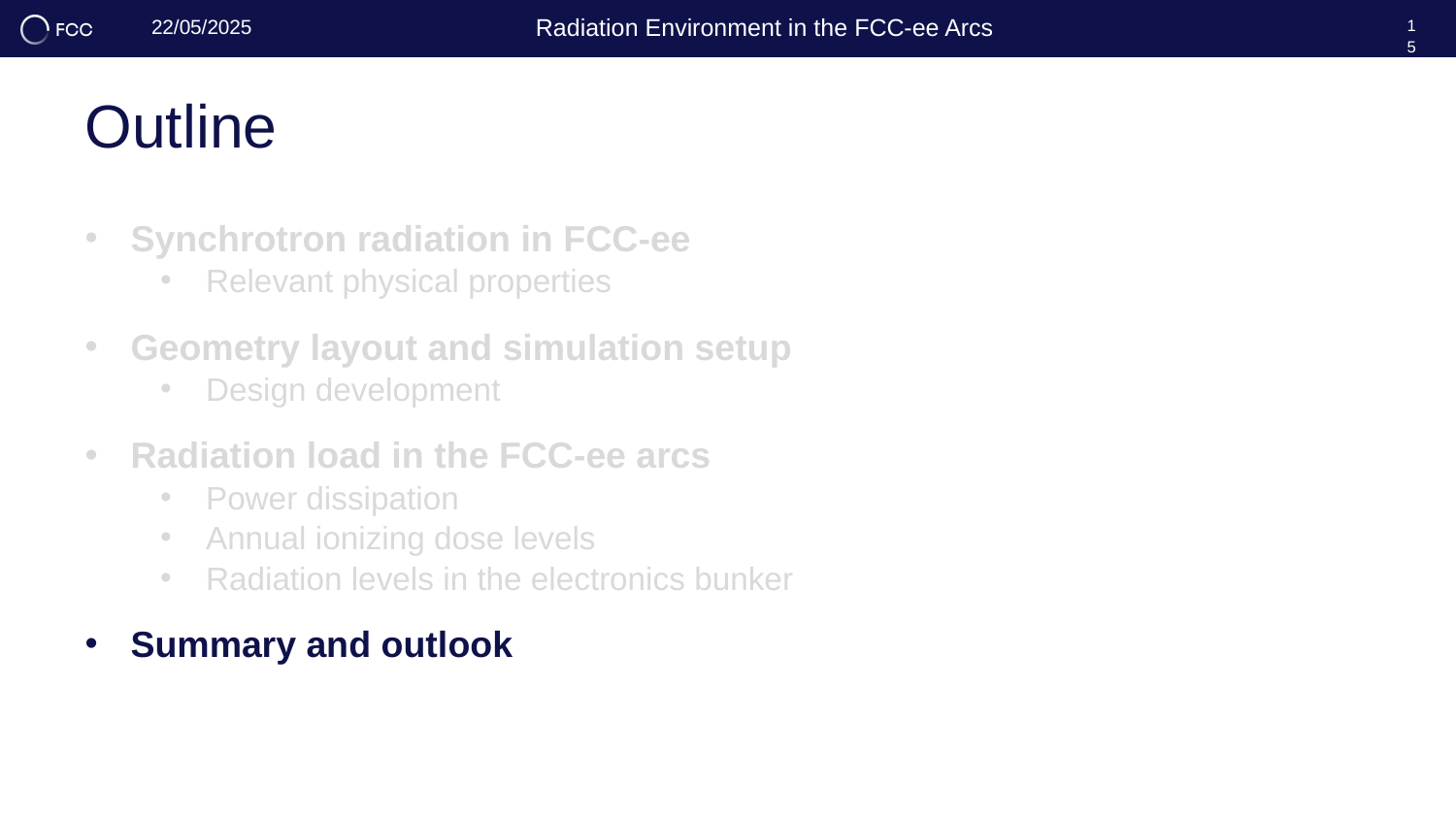

22/05/2025
Radiation Environment in the FCC-ee Arcs
15
# Outline
Synchrotron radiation in FCC-ee
Relevant physical properties
Geometry layout and simulation setup
Design development
Radiation load in the FCC-ee arcs
Power dissipation
Annual ionizing dose levels
Radiation levels in the electronics bunker
Summary and outlook